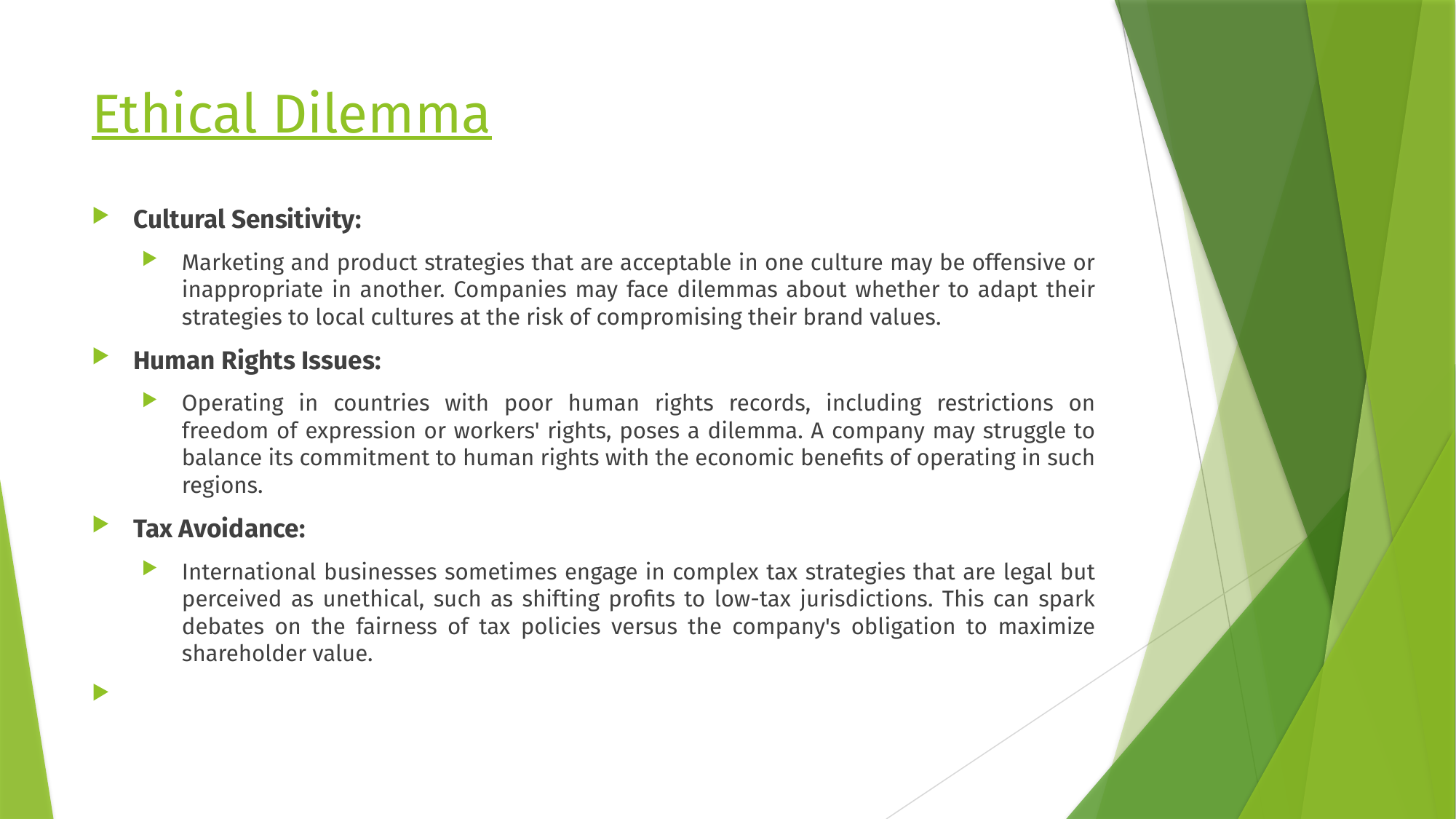

# Ethical Dilemma
Cultural Sensitivity:
Marketing and product strategies that are acceptable in one culture may be offensive or inappropriate in another. Companies may face dilemmas about whether to adapt their strategies to local cultures at the risk of compromising their brand values.
Human Rights Issues:
Operating in countries with poor human rights records, including restrictions on freedom of expression or workers' rights, poses a dilemma. A company may struggle to balance its commitment to human rights with the economic benefits of operating in such regions.
Tax Avoidance:
International businesses sometimes engage in complex tax strategies that are legal but perceived as unethical, such as shifting profits to low-tax jurisdictions. This can spark debates on the fairness of tax policies versus the company's obligation to maximize shareholder value.